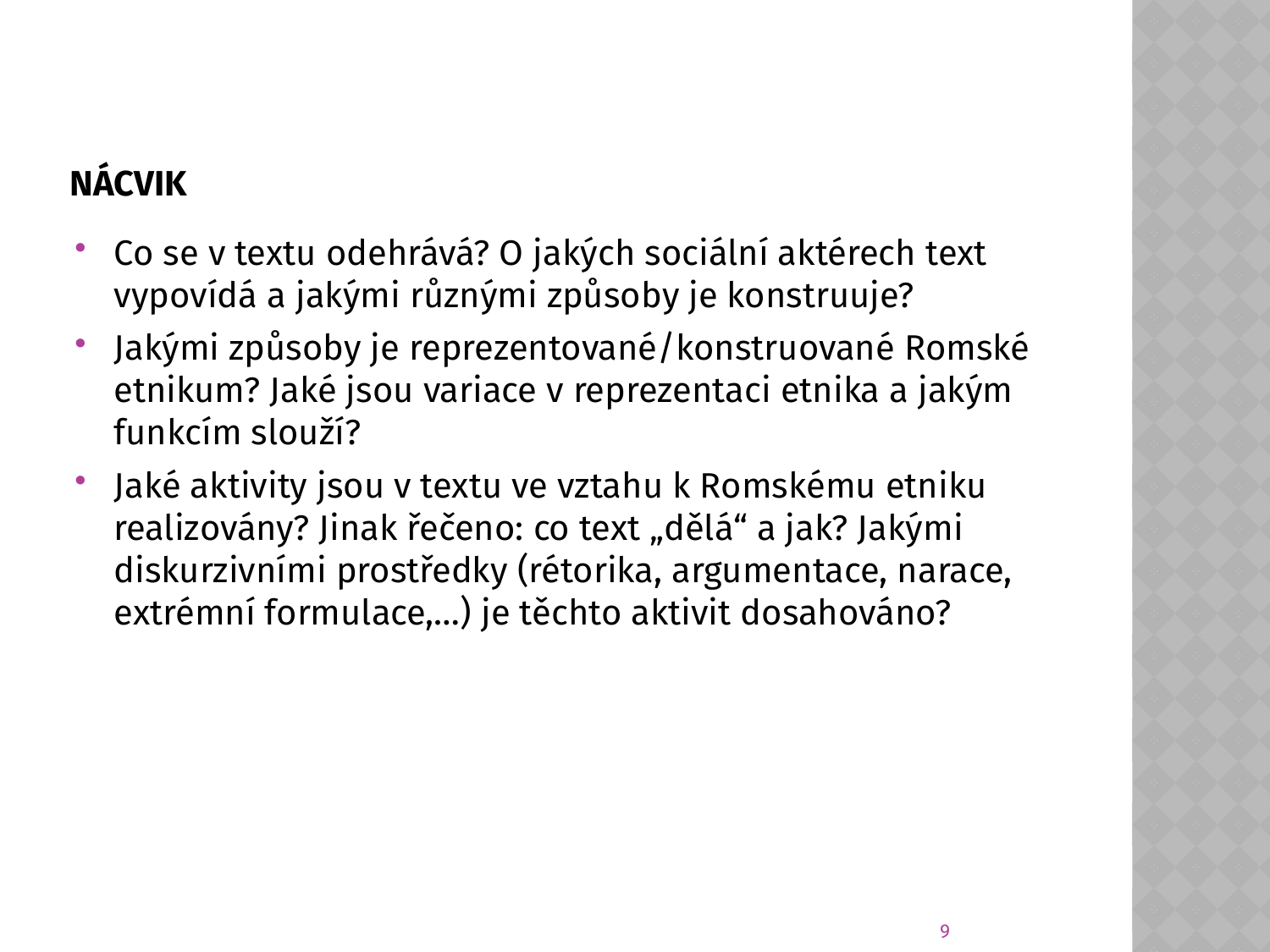

# nácvik
Co se v textu odehrává? O jakých sociální aktérech text vypovídá a jakými různými způsoby je konstruuje?
Jakými způsoby je reprezentované/konstruované Romské etnikum? Jaké jsou variace v reprezentaci etnika a jakým funkcím slouží?
Jaké aktivity jsou v textu ve vztahu k Romskému etniku realizovány? Jinak řečeno: co text „dělá“ a jak? Jakými diskurzivními prostředky (rétorika, argumentace, narace, extrémní formulace,…) je těchto aktivit dosahováno?

9